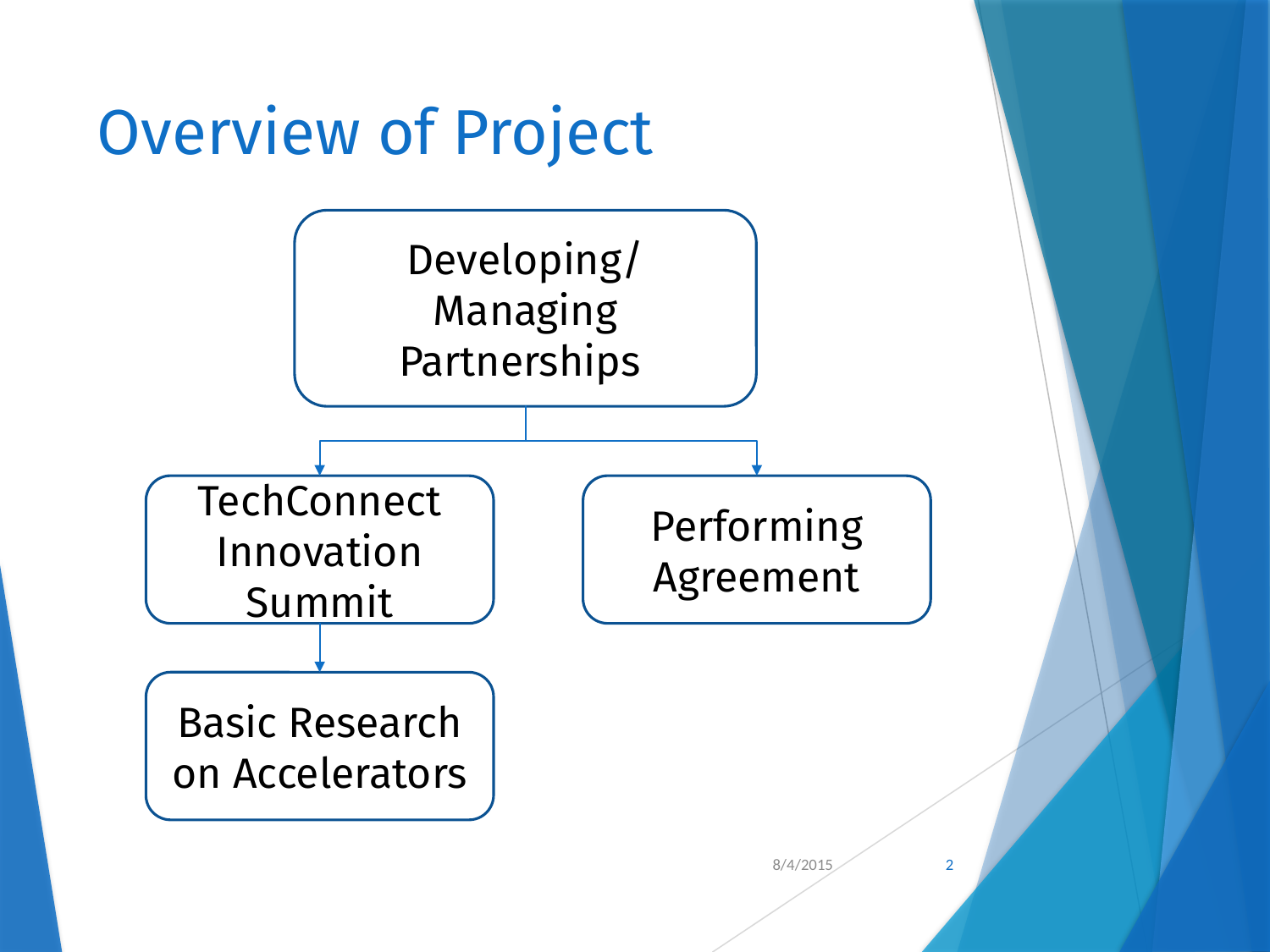

# Overview of Project
Developing/Managing Partnerships
TechConnect Innovation Summit
Performing Agreement
Basic Research on Accelerators

8/4/2015
2